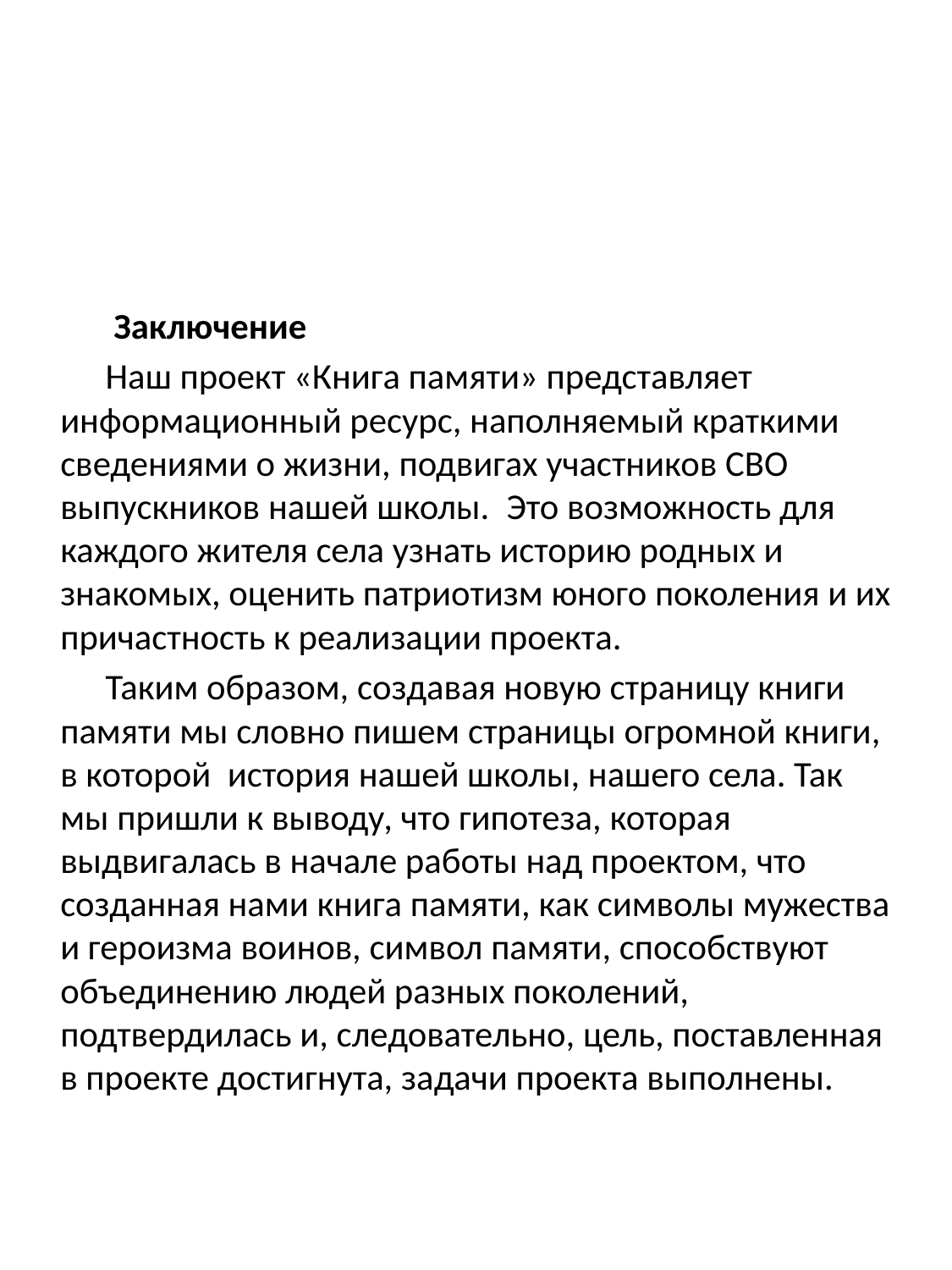

#
 Заключение
Наш проект «Книга памяти» представляет информационный ресурс, наполняемый краткими сведениями о жизни, подвигах участников СВО выпускников нашей школы.  Это возможность для каждого жителя села узнать историю родных и знакомых, оценить патриотизм юного поколения и их причастность к реализации проекта.
Таким образом, создавая новую страницу книги памяти мы словно пишем страницы огромной книги, в которой  история нашей школы, нашего села. Так мы пришли к выводу, что гипотеза, которая выдвигалась в начале работы над проектом, что созданная нами книга памяти, как символы мужества и героизма воинов, символ памяти, способствуют объединению людей разных поколений, подтвердилась и, следовательно, цель, поставленная в проекте достигнута, задачи проекта выполнены.